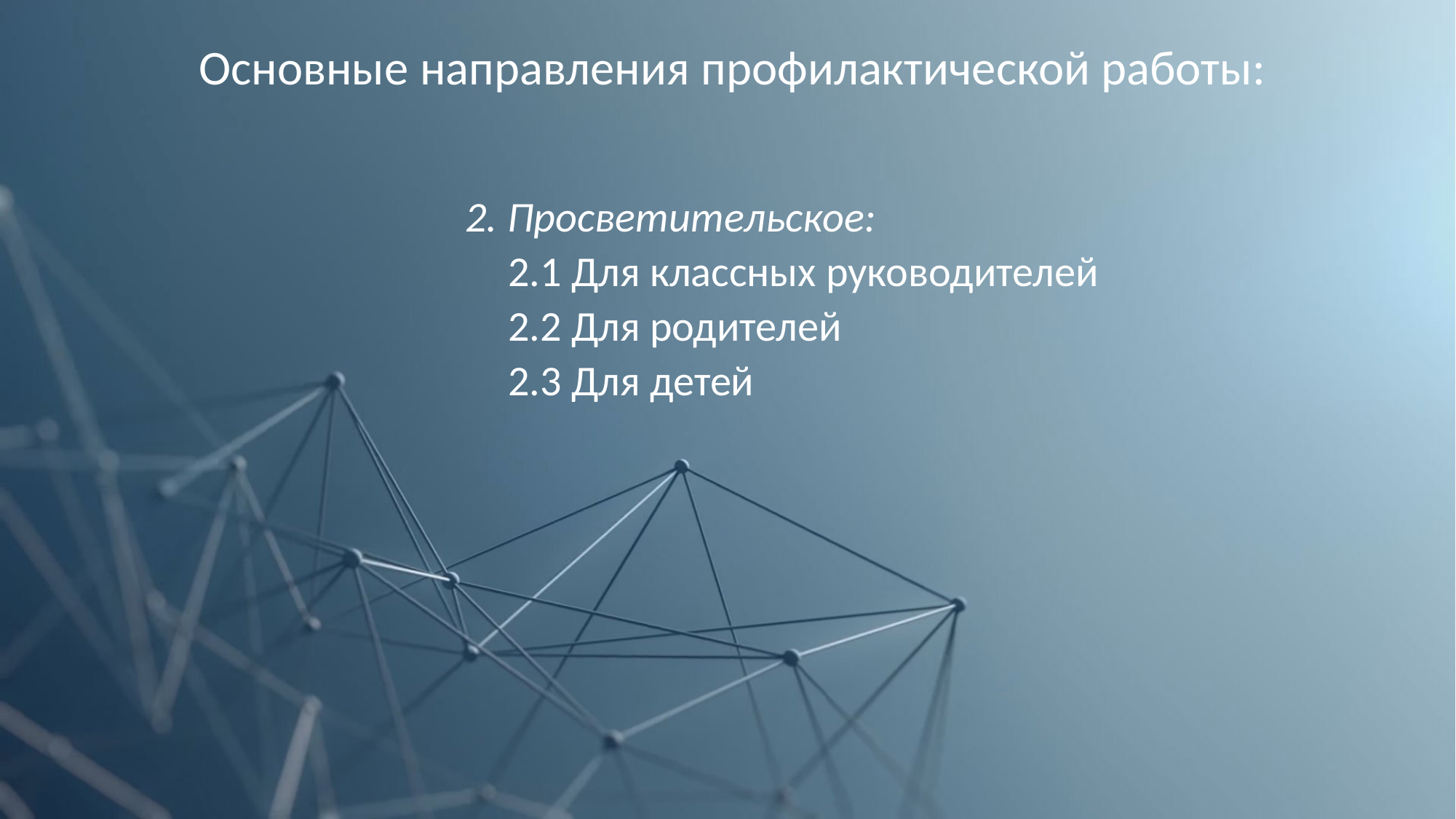

Основные направления профилактической работы:
2. Просветительское:
2.1 Для классных руководителей
2.2 Для родителей
2.3 Для детей